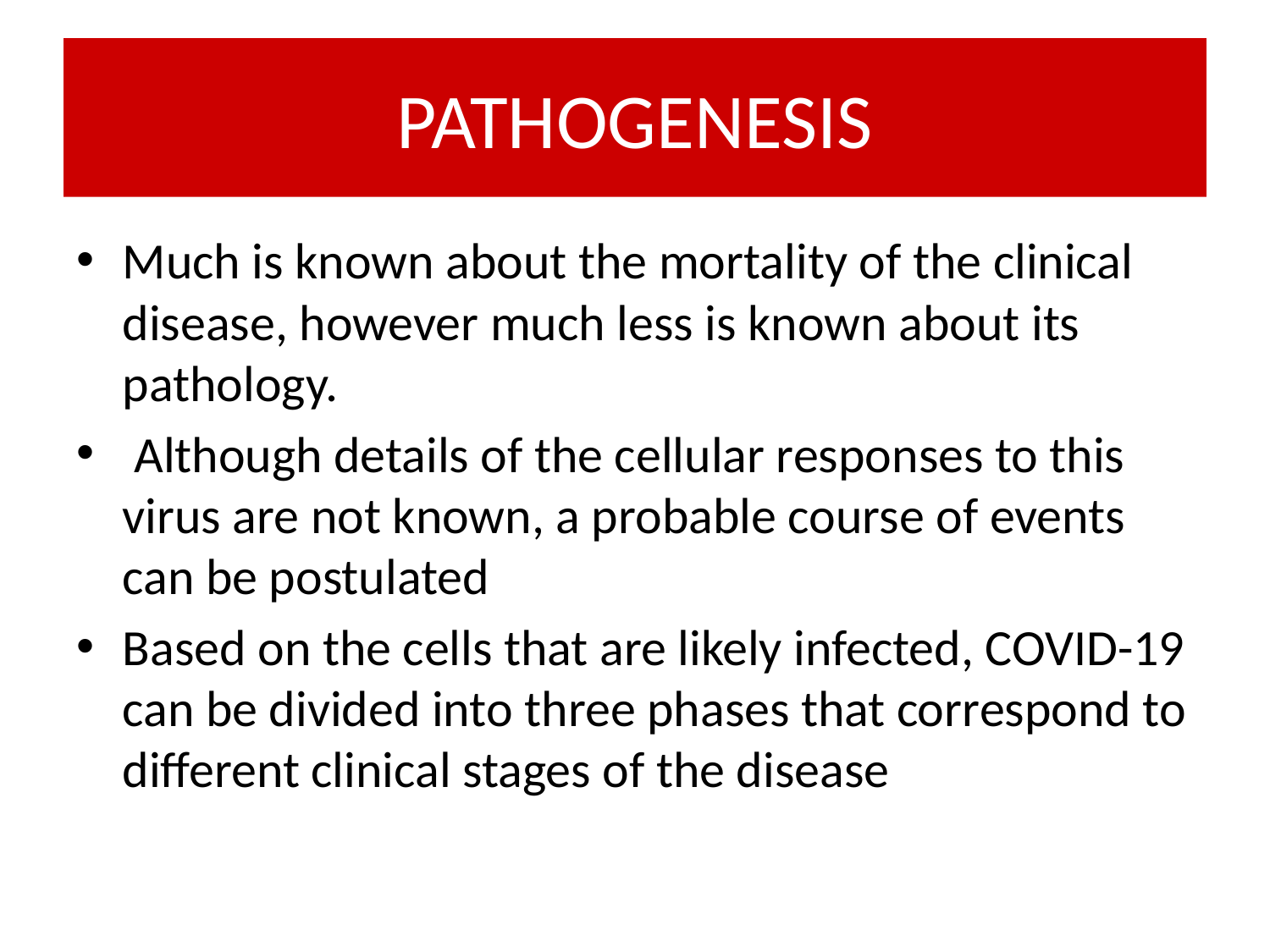

# PATHOGENESIS
Much is known about the mortality of the clinical disease, however much less is known about its pathology.
 Although details of the cellular responses to this virus are not known, a probable course of events can be postulated
Based on the cells that are likely infected, COVID-19 can be divided into three phases that correspond to different clinical stages of the disease